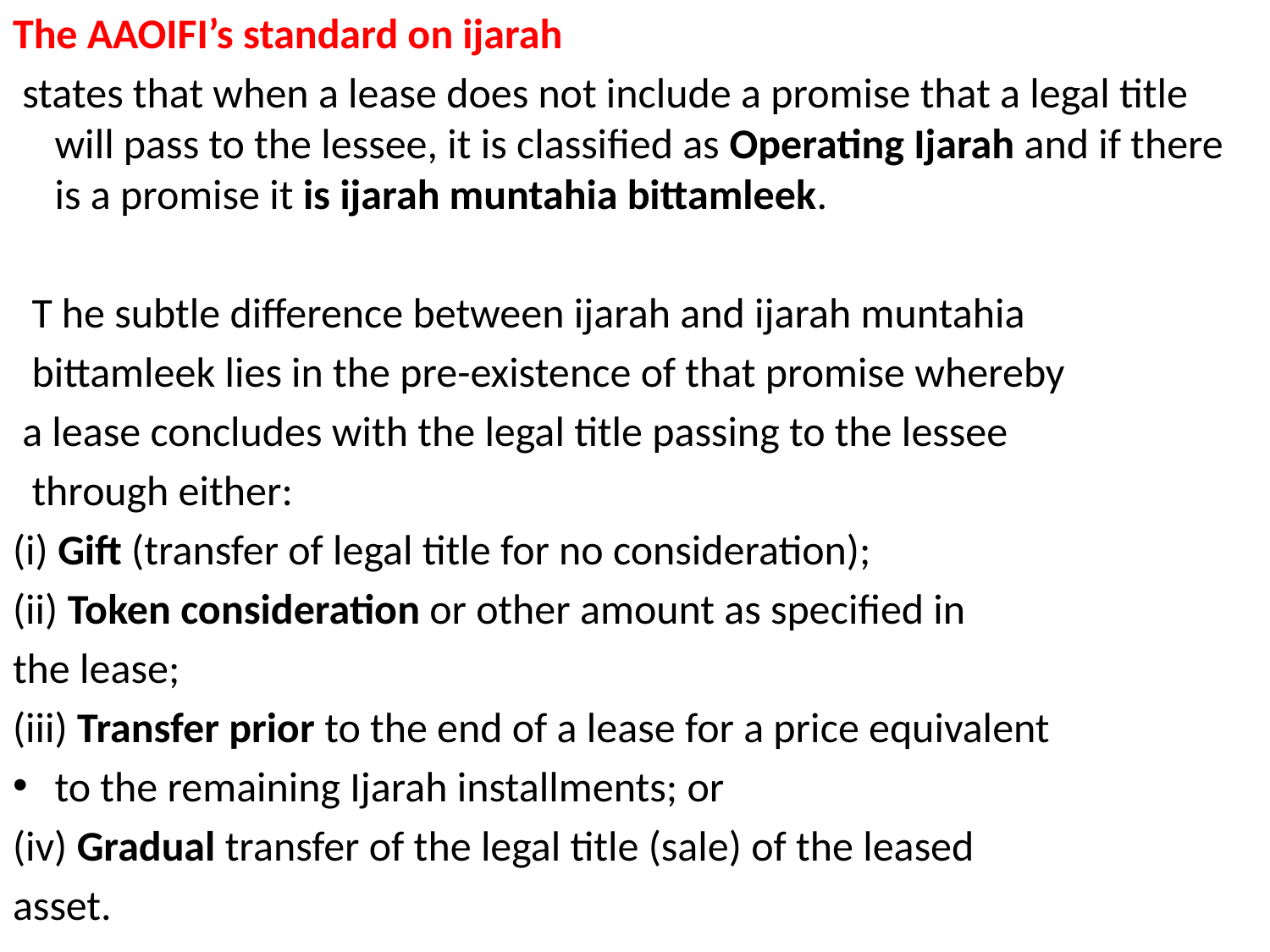

The AAOIFI’s standard on ijarah
 states that when a lease does not include a promise that a legal title will pass to the lessee, it is classified as Operating Ijarah and if there is a promise it is ijarah muntahia bittamleek.

  T he subtle difference between ijarah and ijarah muntahia
  bittamleek lies in the pre-existence of that promise whereby
 a lease concludes with the legal title passing to the lessee
  through either:
(i) Gift (transfer of legal title for no consideration);
(ii) Token consideration or other amount as specified in
the lease;
(iii) Transfer prior to the end of a lease for a price equivalent
to the remaining Ijarah installments; or
(iv) Gradual transfer of the legal title (sale) of the leased
asset.